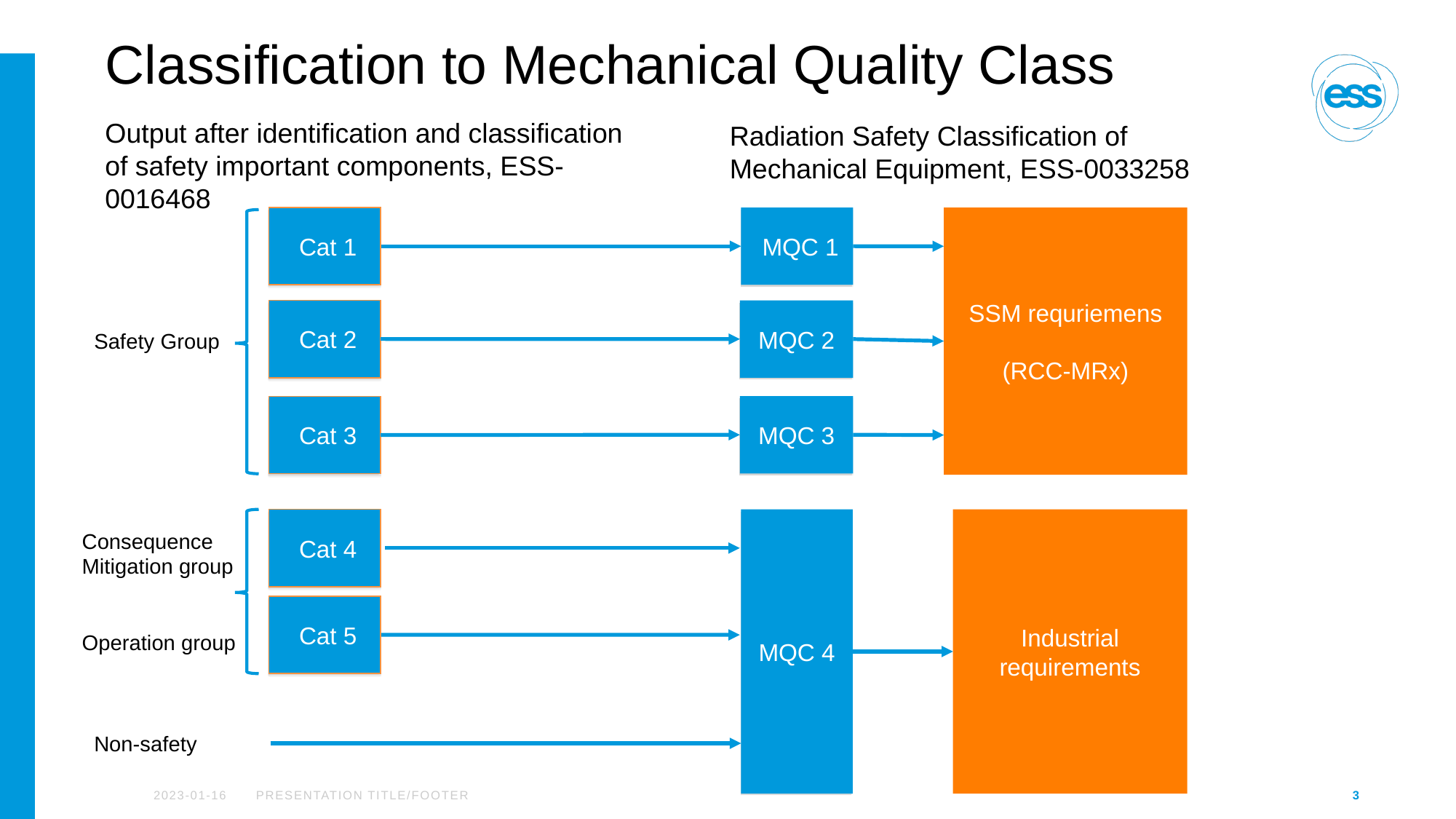

# Classification to Mechanical Quality Class
Output after identification and classification of safety important components, ESS-0016468
Radiation Safety Classification of Mechanical Equipment, ESS-0033258
 MQC 1
SSM requriemens

(RCC-MRx)
MQC 2
MQC 3
 Cat 1

 Cat 2
Safety Group
 Cat 3

MQC 4
Industrial requirements
 Cat 4
Consequence Mitigation group

Operation group
 Cat 5
Non-safety
2023-01-16
PRESENTATION TITLE/FOOTER
3